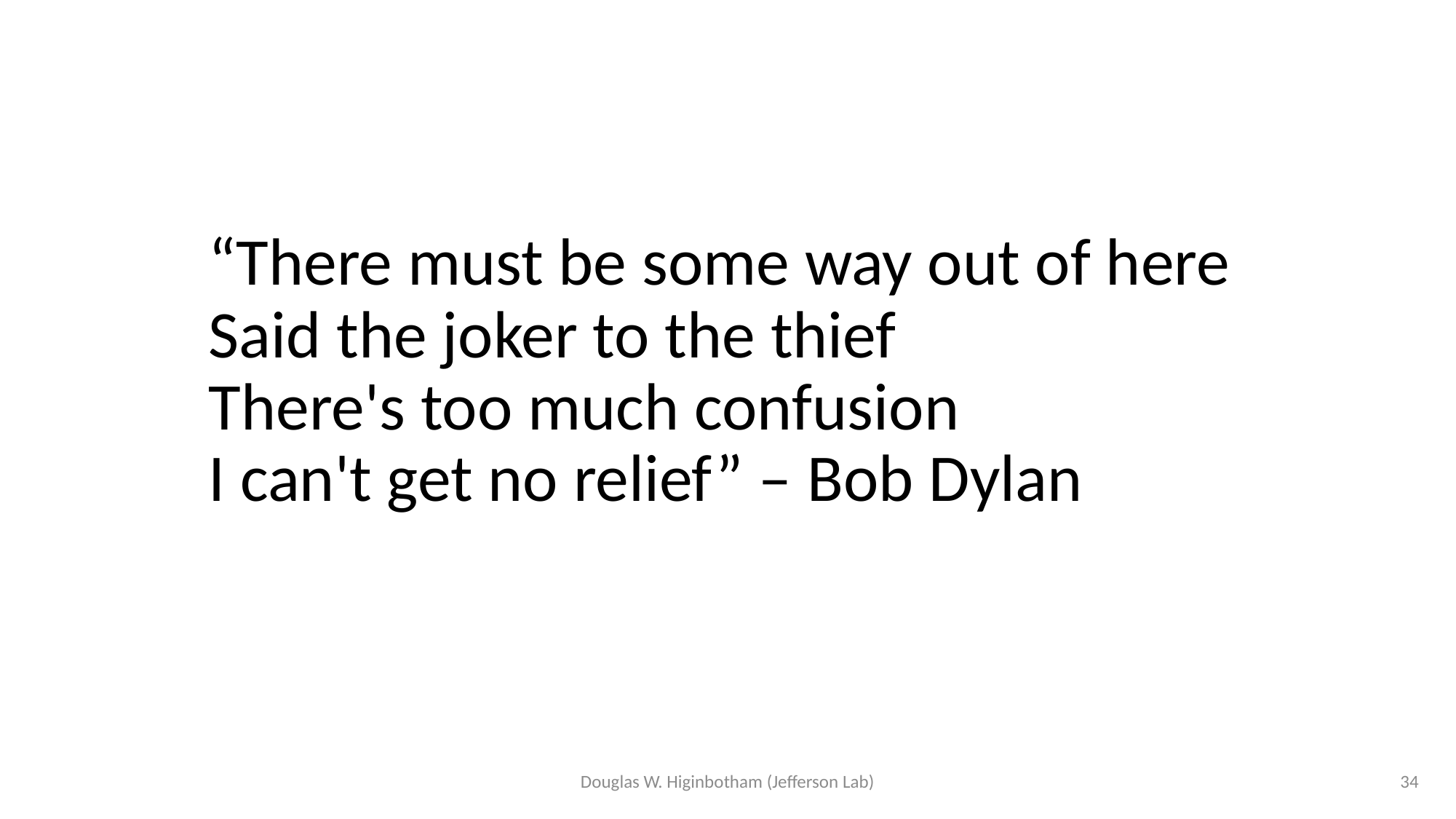

# “There must be some way out of here Said the joker to the thief There's too much confusion I can't get no relief” – Bob Dylan
Douglas W. Higinbotham (Jefferson Lab)
34